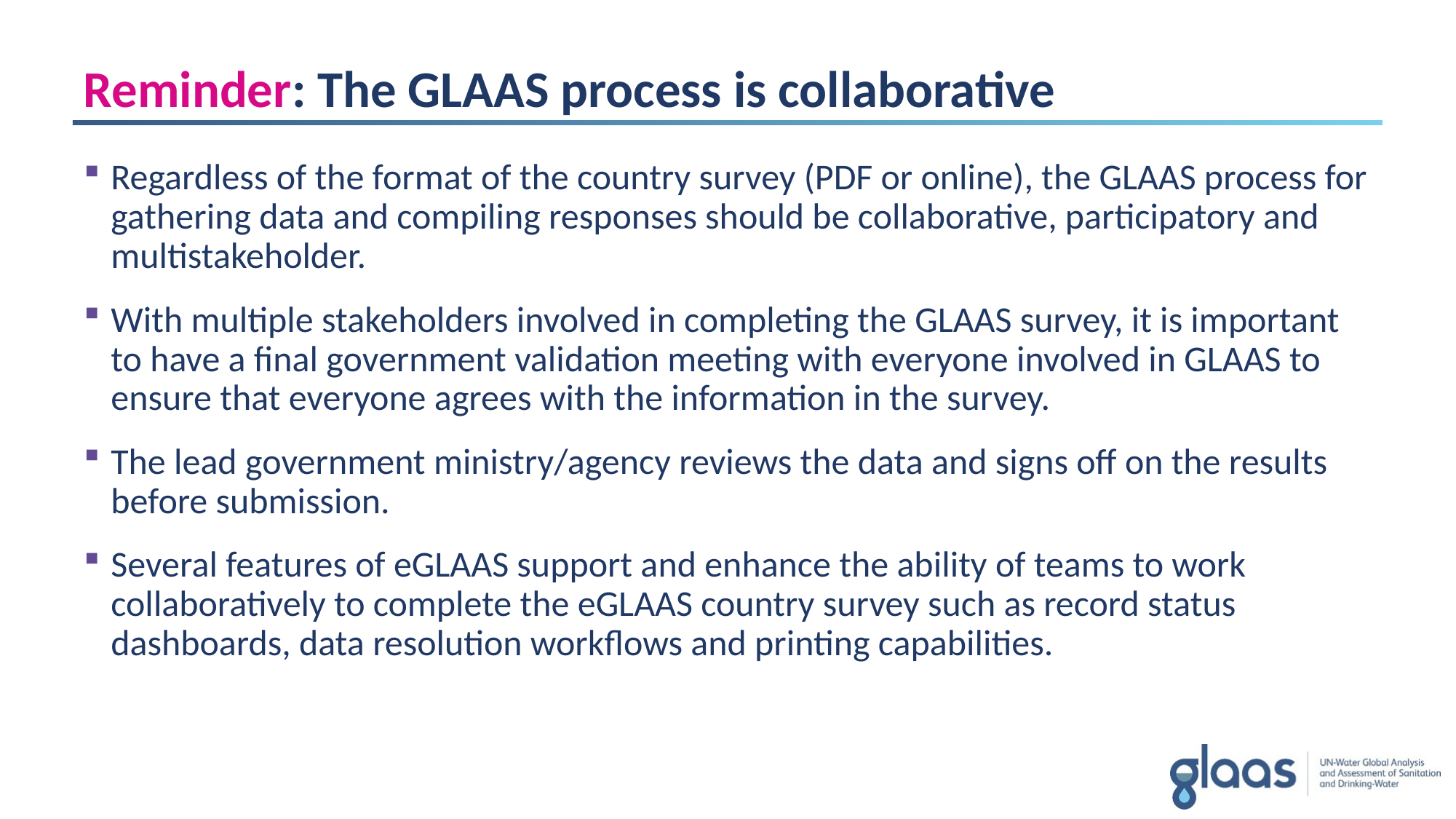

# Reminder: The GLAAS process is collaborative
Regardless of the format of the country survey (PDF or online), the GLAAS process for gathering data and compiling responses should be collaborative, participatory and multistakeholder.
With multiple stakeholders involved in completing the GLAAS survey, it is important to have a final government validation meeting with everyone involved in GLAAS to ensure that everyone agrees with the information in the survey.
The lead government ministry/agency reviews the data and signs off on the results before submission.
Several features of eGLAAS support and enhance the ability of teams to work collaboratively to complete the eGLAAS country survey such as record status dashboards, data resolution workflows and printing capabilities.